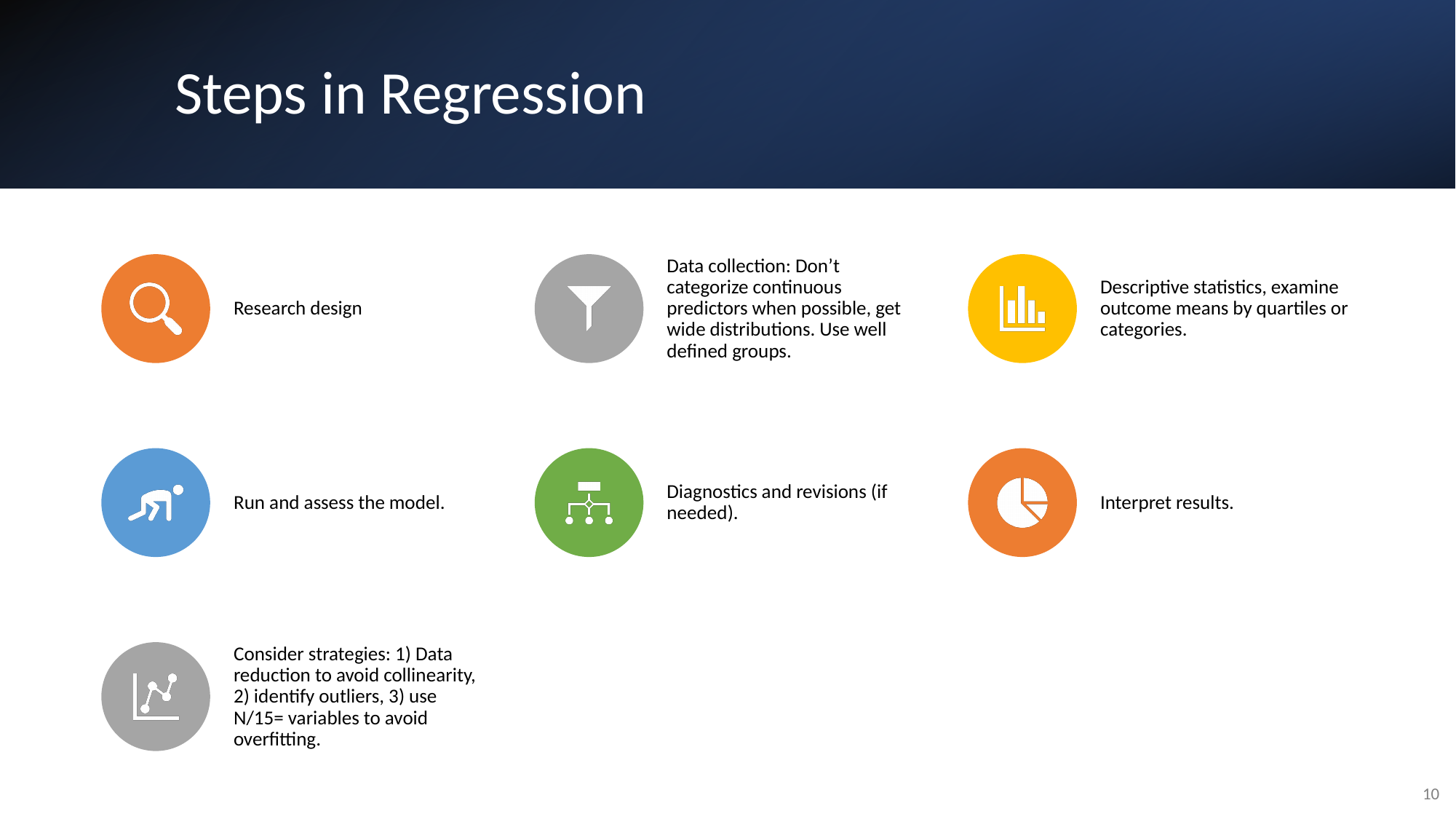

# Steps in Regression
Research design
Data collection: Don’t categorize continuous predictors when possible, get wide distributions. Use well defined groups.
Descriptive statistics, examine outcome means by quartiles or categories.
Run and assess the model.
Diagnostics and revisions (if needed).
Interpret results.
Consider strategies: 1) Data reduction to avoid collinearity, 2) identify outliers, 3) use N/15= variables to avoid overfitting.
10